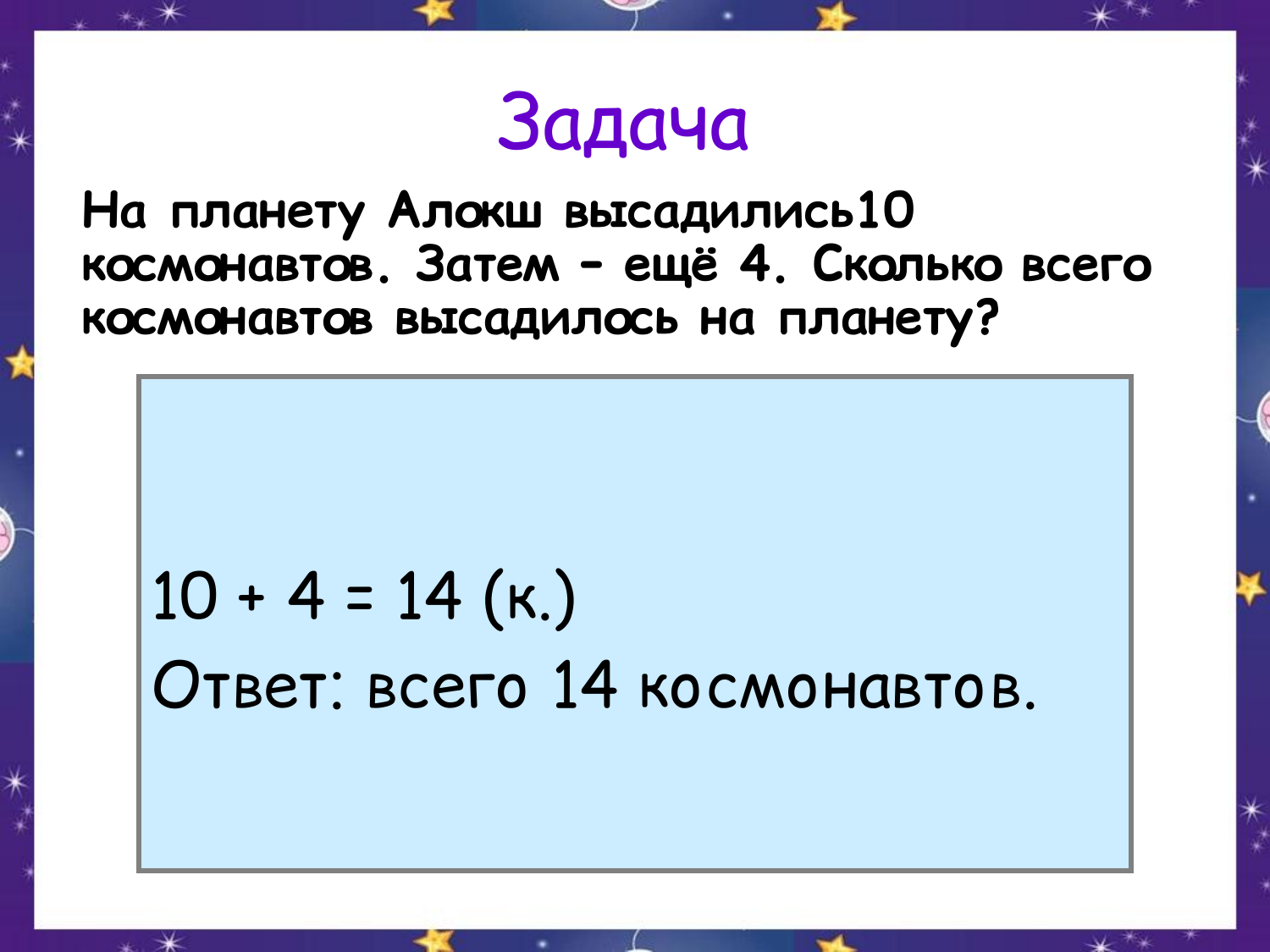

# Задача
На планету Алокш высадились10 космонавтов. Затем – ещё 4. Сколько всего космонавтов высадилось на планету?

10 + 4 = 14 (к.)
Ответ: всего 14 космонавтов.